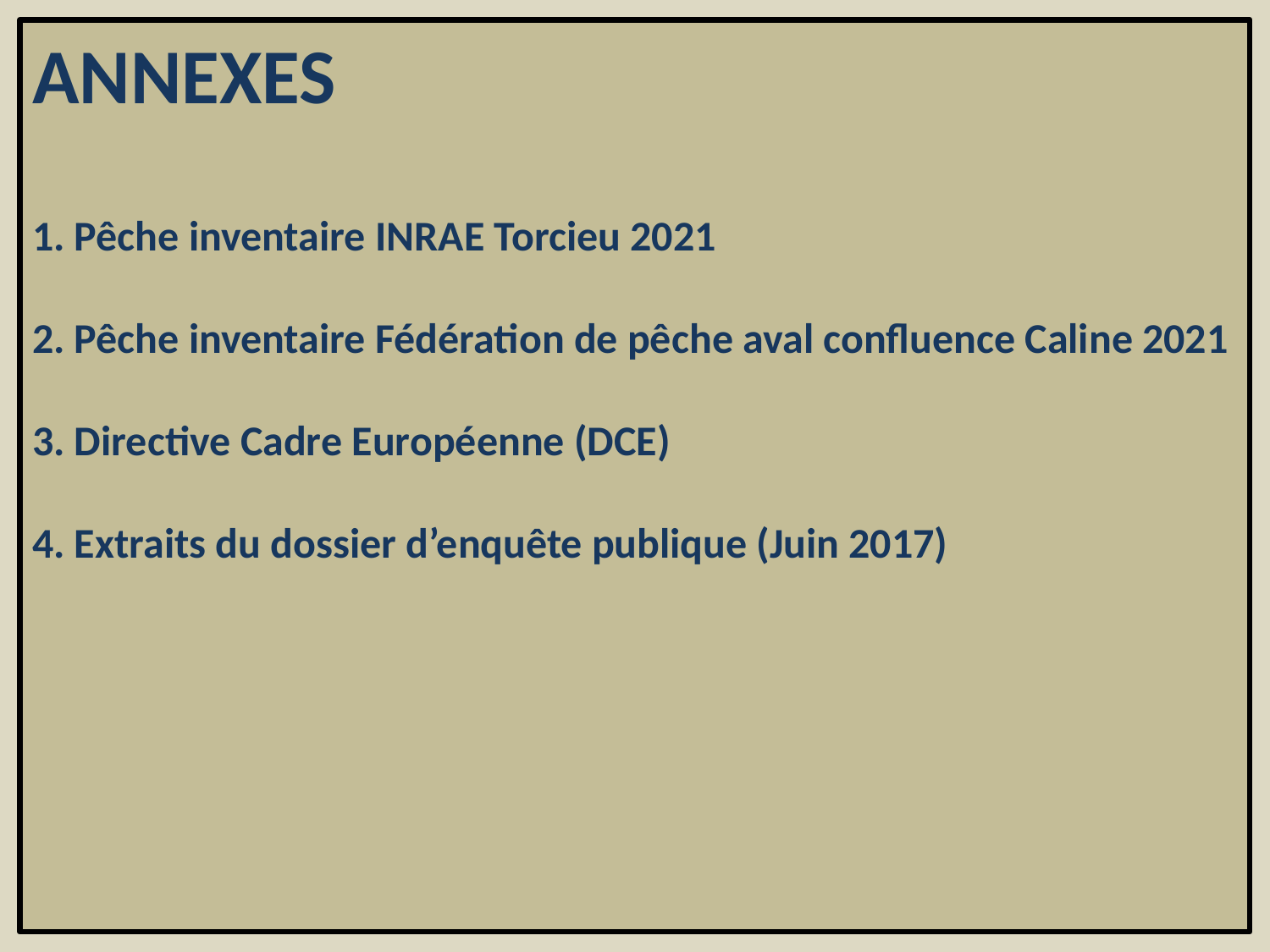

ANNEXES
1. Pêche inventaire INRAE Torcieu 2021
2. Pêche inventaire Fédération de pêche aval confluence Caline 2021
3. Directive Cadre Européenne (DCE)
4. Extraits du dossier d’enquête publique (Juin 2017)